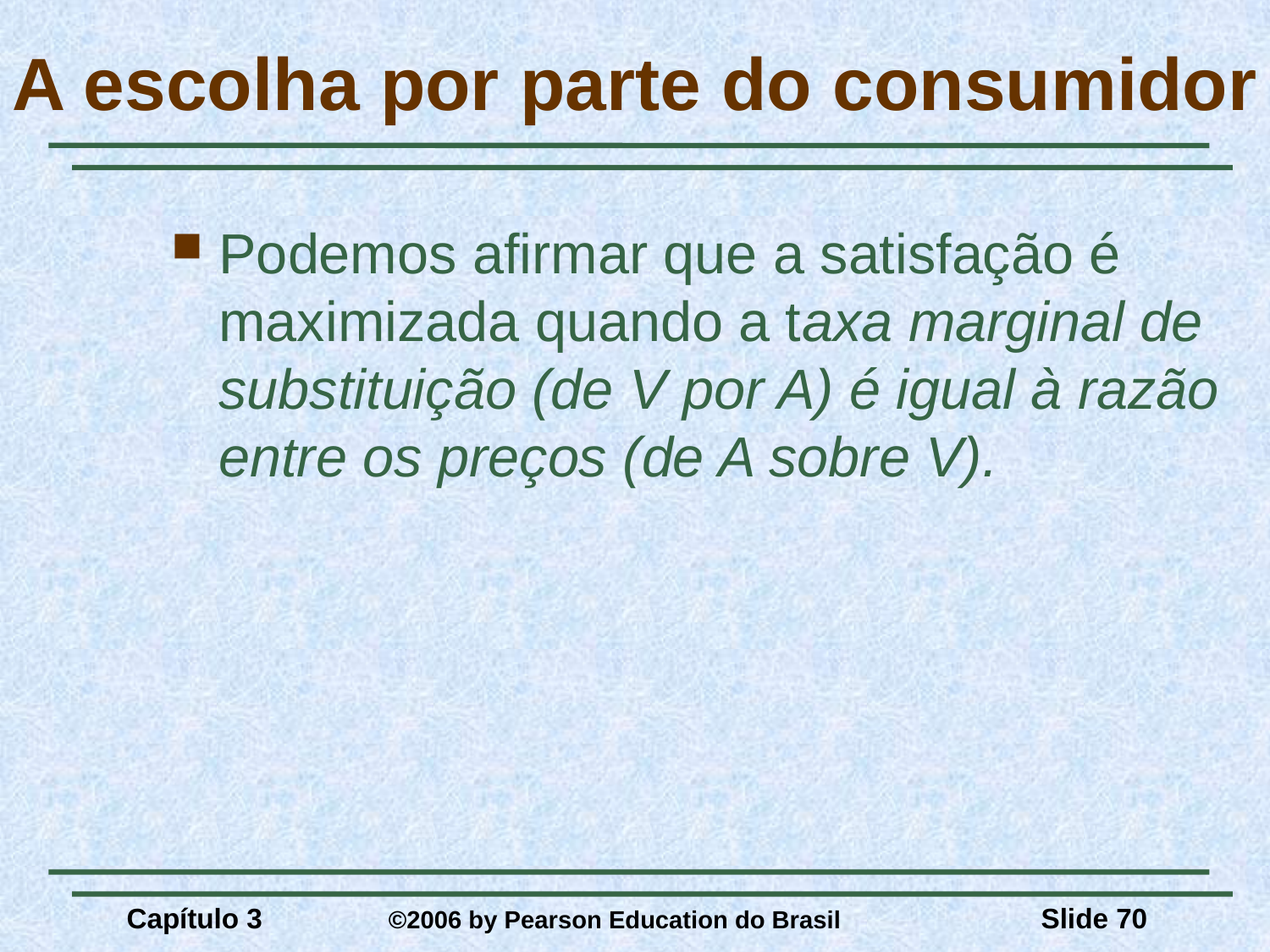

# A escolha por parte do consumidor
Podemos afirmar que a satisfação é maximizada quando a taxa marginal de substituição (de V por A) é igual à razão entre os preços (de A sobre V).

Capítulo 3	 ©2006 by Pearson Education do Brasil
Slide 70